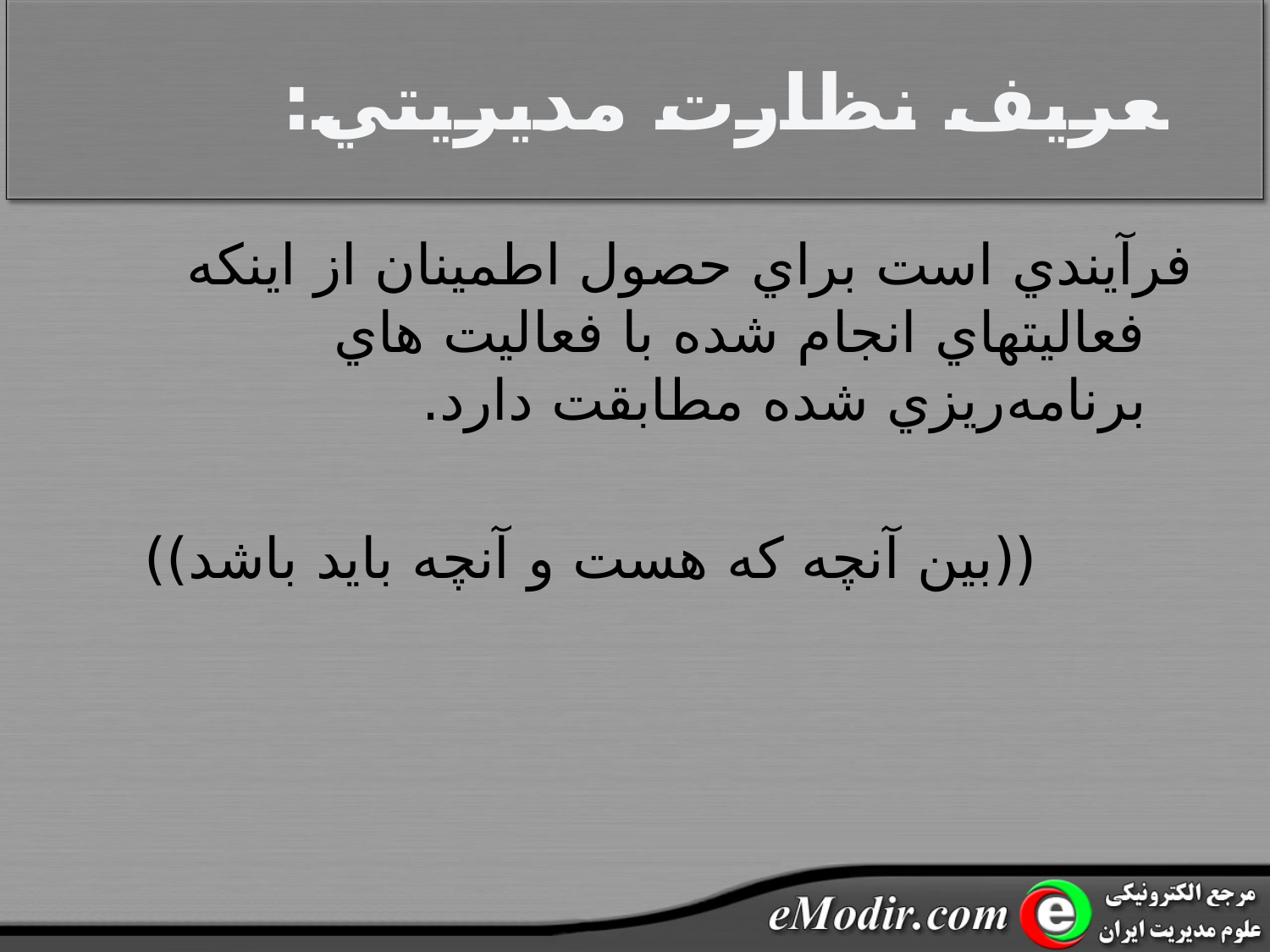

# تعريف نظارت مديريتي:
فرآيندي است براي حصول اطمينان از اينکه فعاليتهاي انجام شده با فعاليت هاي برنامه‌ريزي شده مطابقت دارد.

		      ((بين آنچه که هست و آنچه بايد باشد))